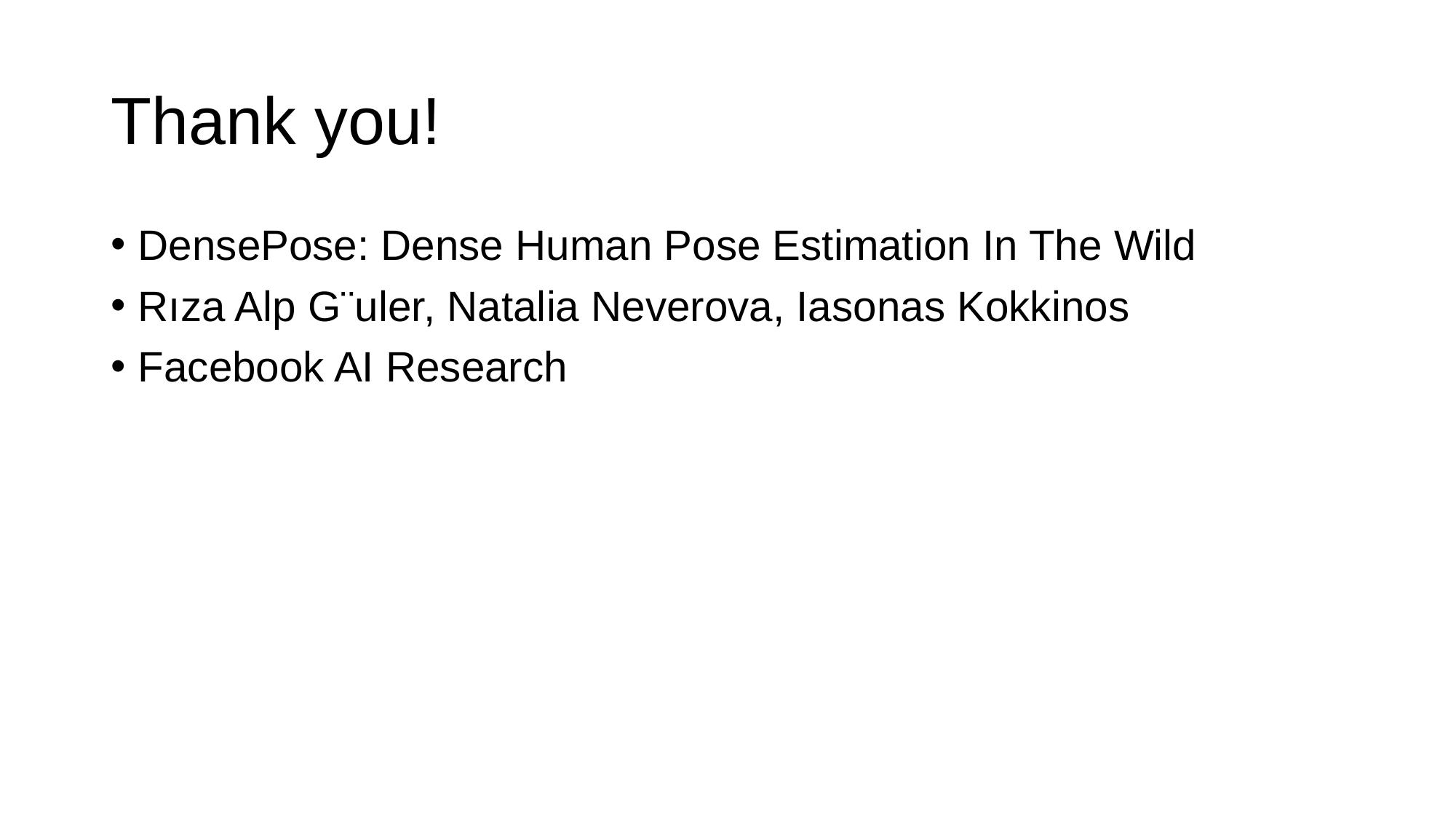

# Thank you!
DensePose: Dense Human Pose Estimation In The Wild
Rıza Alp G¨uler, Natalia Neverova, Iasonas Kokkinos
Facebook AI Research